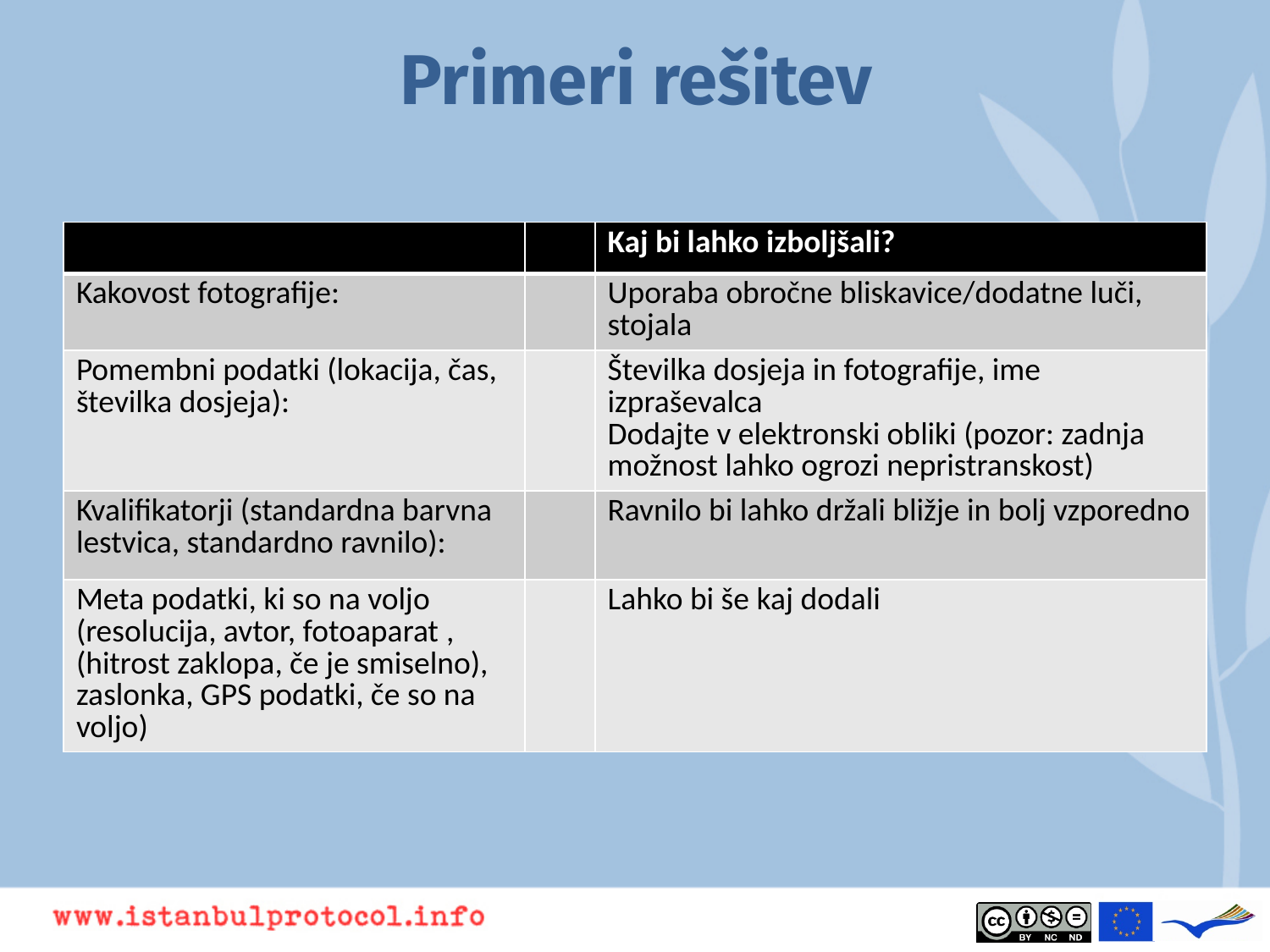

# Primeri rešitev
|  |  | Kaj bi lahko izboljšali? |
| --- | --- | --- |
| Kakovost fotografije: |  | Uporaba obročne bliskavice/dodatne luči, stojala |
| Pomembni podatki (lokacija, čas, številka dosjeja): |  | Številka dosjeja in fotografije, ime izpraševalca Dodajte v elektronski obliki (pozor: zadnja možnost lahko ogrozi nepristranskost) |
| Kvalifikatorji (standardna barvna lestvica, standardno ravnilo): |  | Ravnilo bi lahko držali bližje in bolj vzporedno |
| Meta podatki, ki so na voljo (resolucija, avtor, fotoaparat ,(hitrost zaklopa, če je smiselno), zaslonka, GPS podatki, če so na voljo) |  | Lahko bi še kaj dodali |